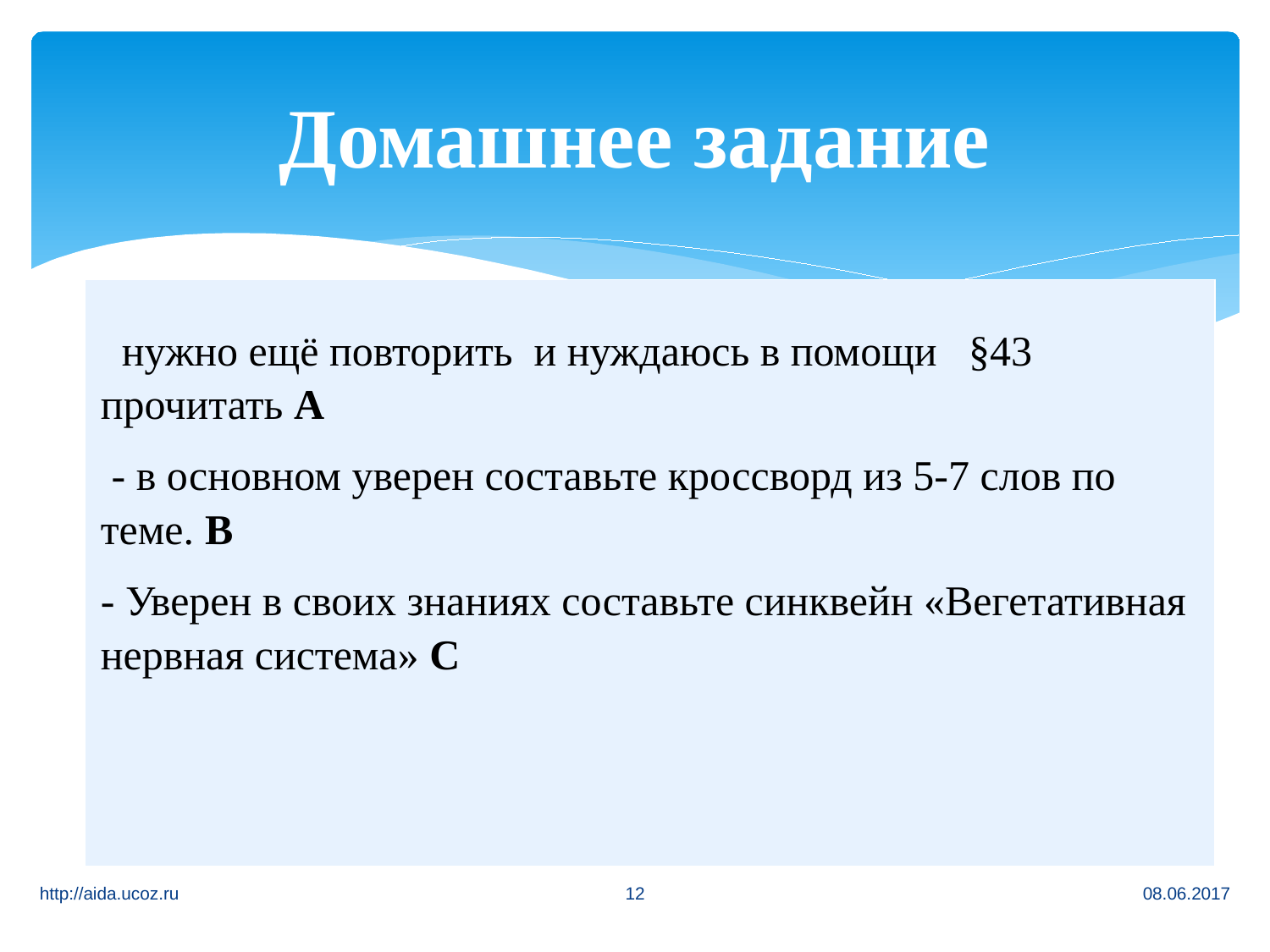

# Домашнее задание
| нужно ещё повторить и нуждаюсь в помощи §43 прочитать А - в основном уверен составьте кроссворд из 5-7 слов по теме. В - Уверен в своих знаниях составьте синквейн «Вегетативная нервная система» С |
| --- |
12
http://aida.ucoz.ru
08.06.2017